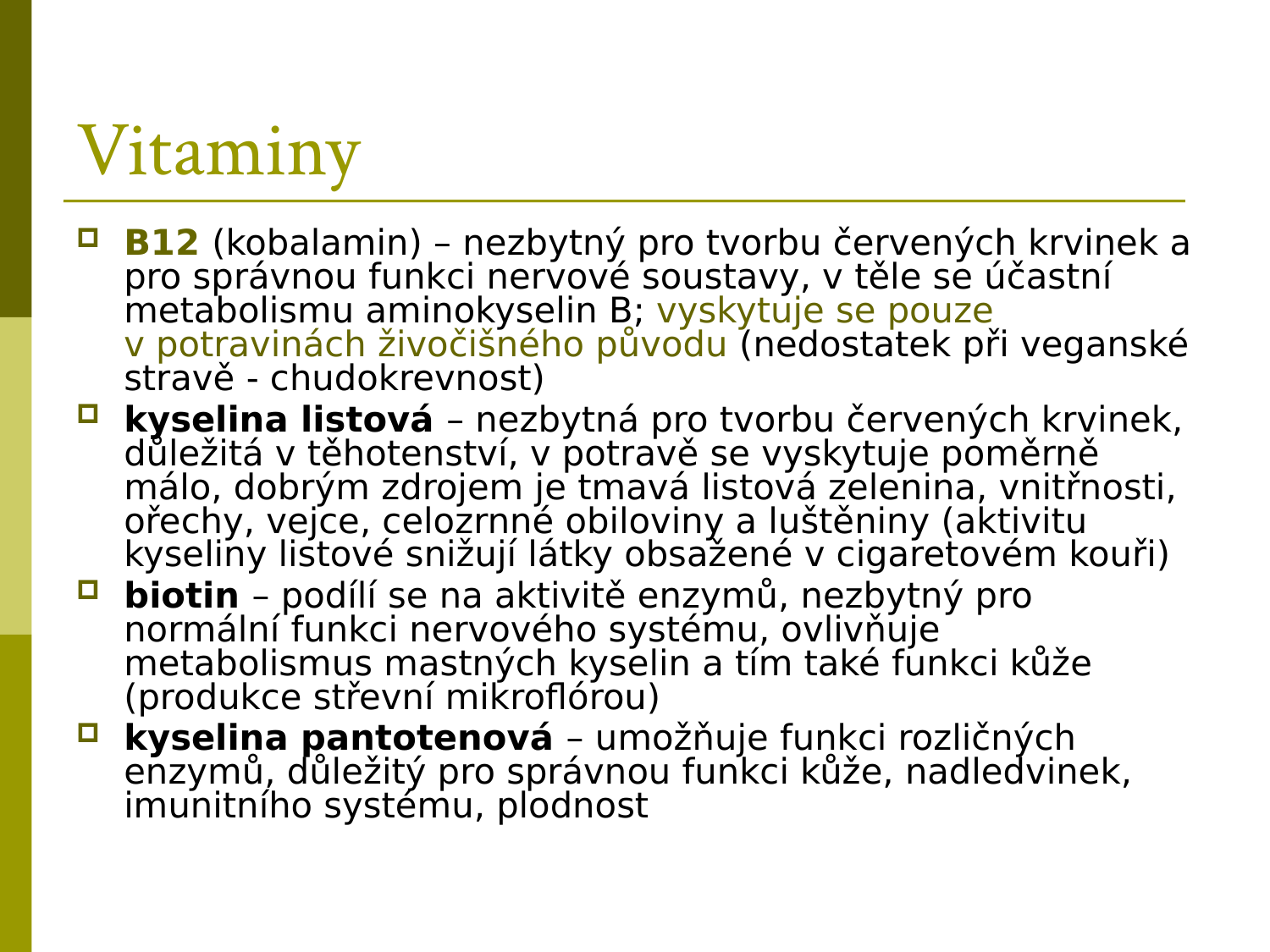

# Vitaminy
B12 (kobalamin) – nezbytný pro tvorbu červených krvinek a pro správnou funkci nervové soustavy, v těle se účastní metabolismu aminokyselin B; vyskytuje se pouze v potravinách živočišného původu (nedostatek při veganské stravě - chudokrevnost)
kyselina listová – nezbytná pro tvorbu červených krvinek, důležitá v těhotenství, v potravě se vyskytuje poměrně málo, dobrým zdrojem je tmavá listová zelenina, vnitřnosti, ořechy, vejce, celozrnné obiloviny a luštěniny (aktivitu kyseliny listové snižují látky obsažené v cigaretovém kouři)
biotin – podílí se na aktivitě enzymů, nezbytný pro normální funkci nervového systému, ovlivňuje metabolismus mastných kyselin a tím také funkci kůže (produkce střevní mikroflórou)
kyselina pantotenová – umožňuje funkci rozličných enzymů, důležitý pro správnou funkci kůže, nadledvinek, imunitního systému, plodnost